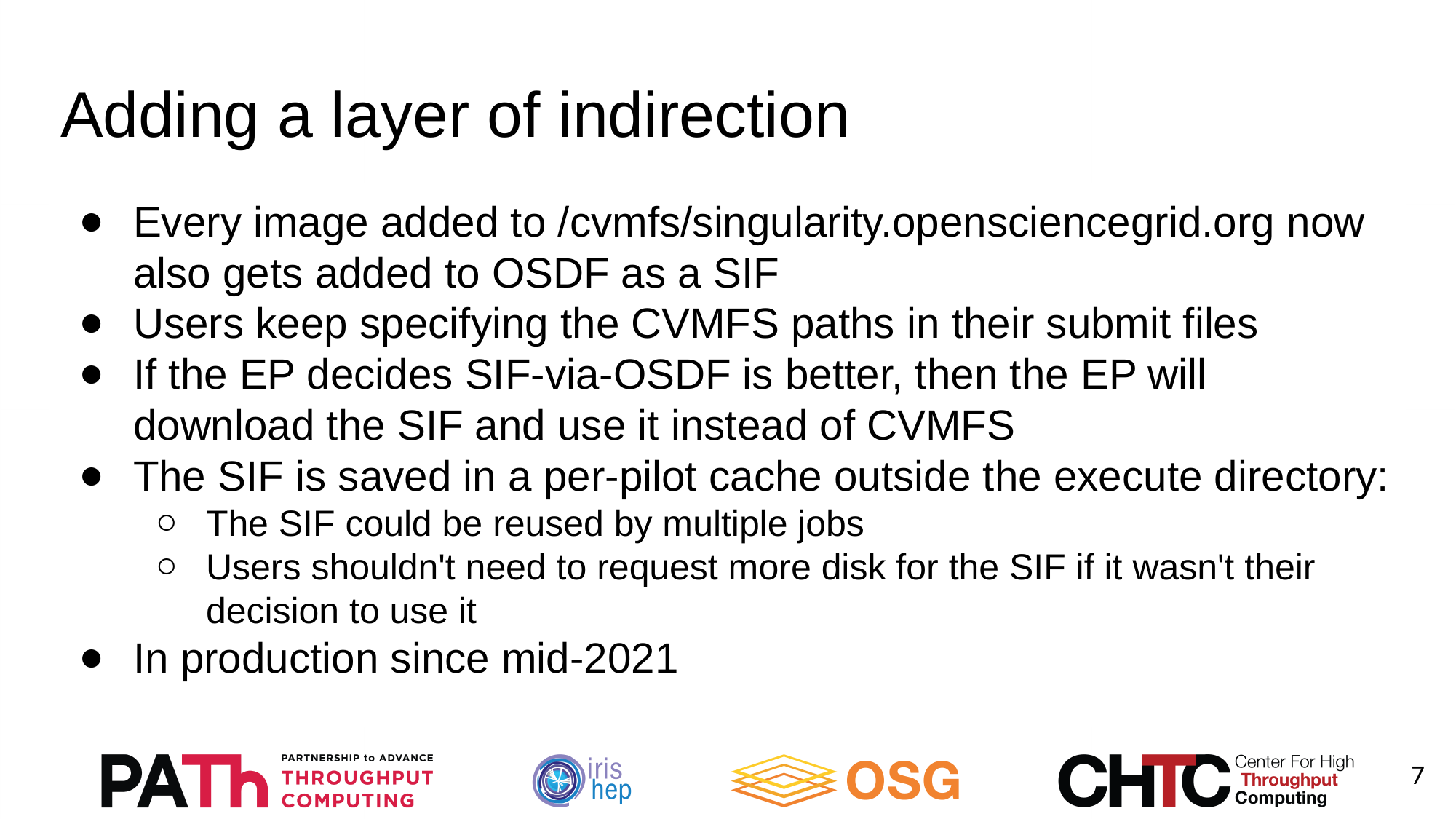

# Adding a layer of indirection
Every image added to /cvmfs/singularity.opensciencegrid.org now also gets added to OSDF as a SIF
Users keep specifying the CVMFS paths in their submit files
If the EP decides SIF-via-OSDF is better, then the EP will download the SIF and use it instead of CVMFS
The SIF is saved in a per-pilot cache outside the execute directory:
The SIF could be reused by multiple jobs
Users shouldn't need to request more disk for the SIF if it wasn't their decision to use it
In production since mid-2021

7